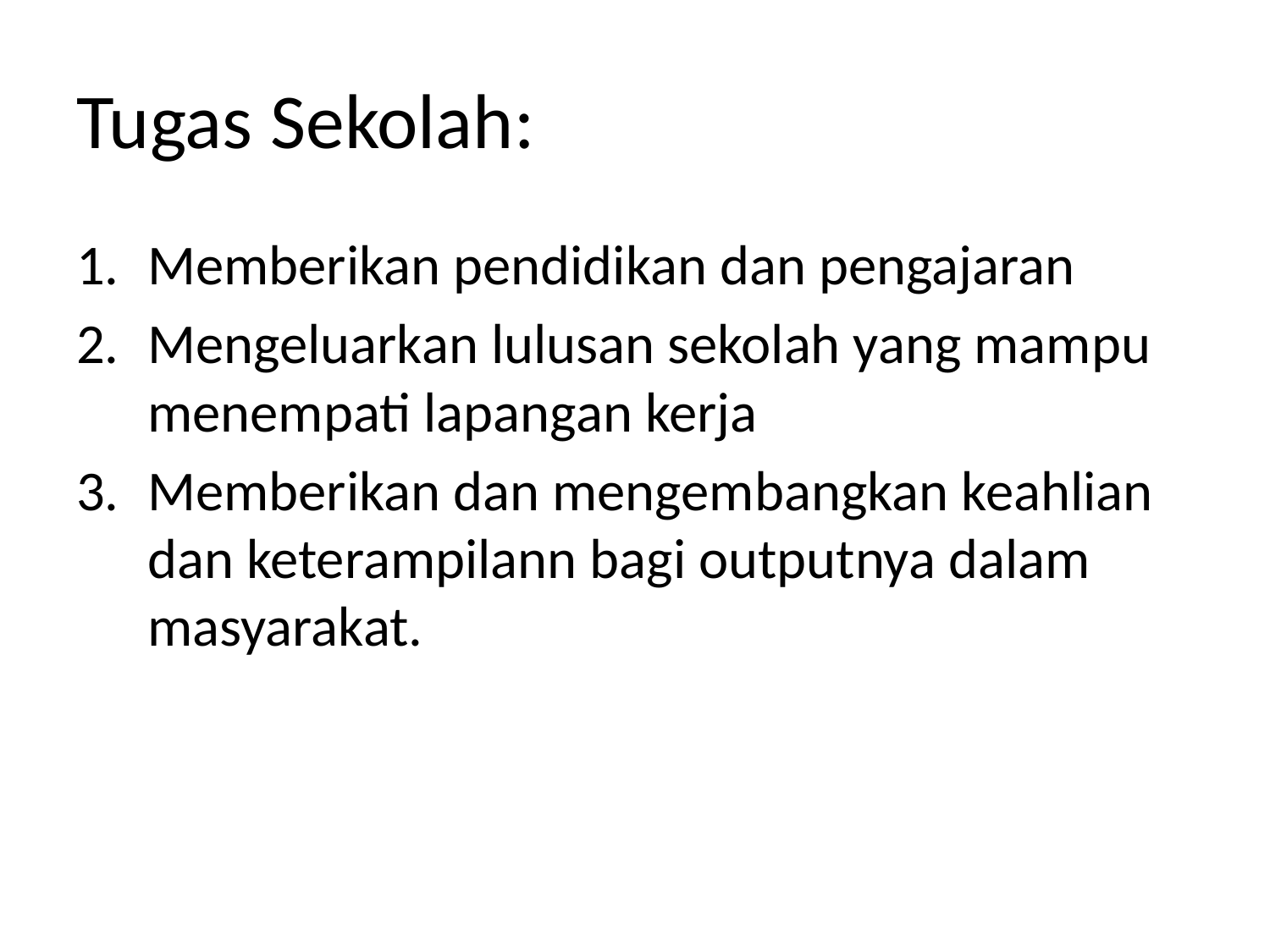

# Tugas Sekolah:
Memberikan pendidikan dan pengajaran
Mengeluarkan lulusan sekolah yang mampu menempati lapangan kerja
Memberikan dan mengembangkan keahlian dan keterampilann bagi outputnya dalam masyarakat.